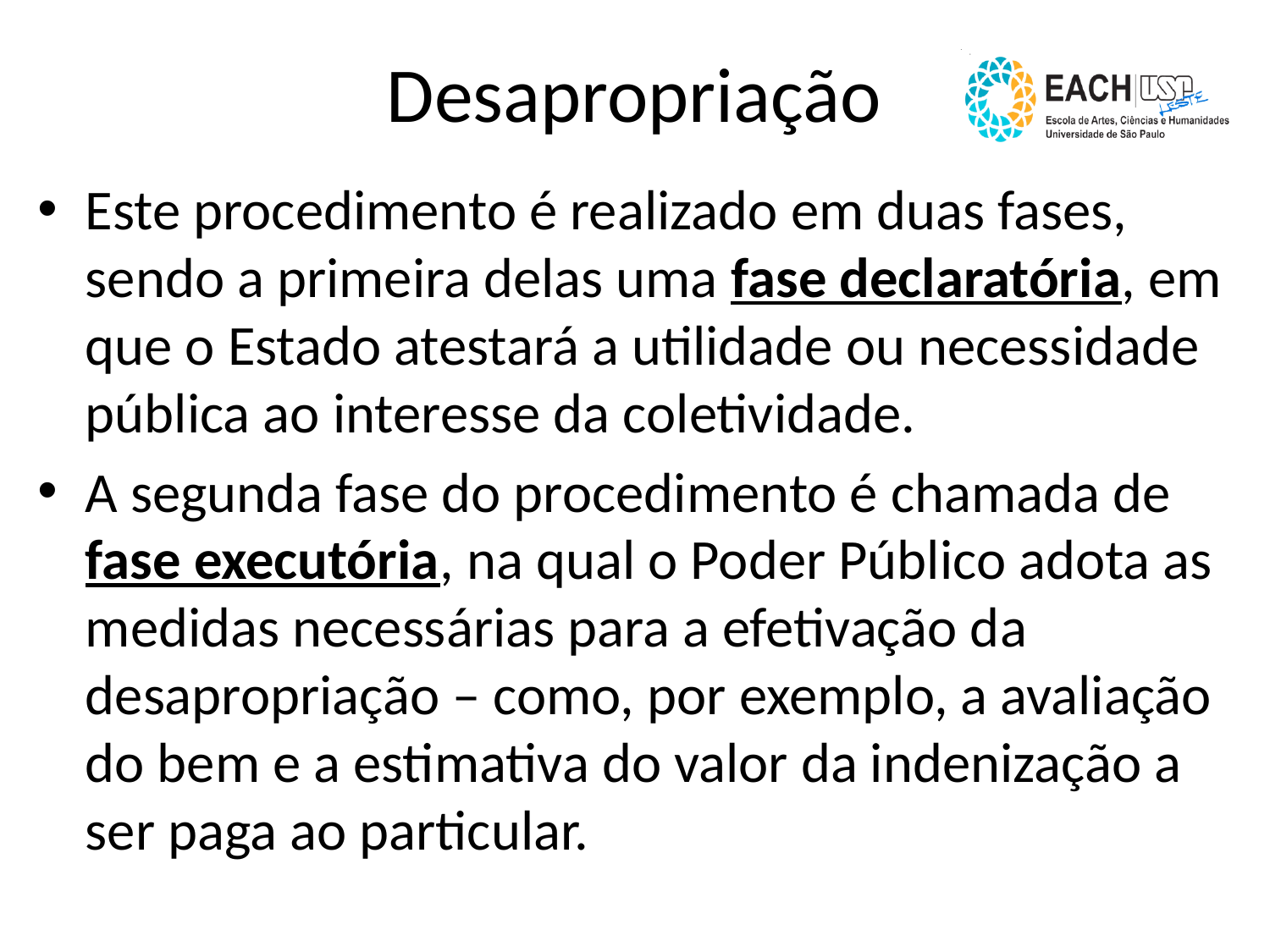

# Desapropriação
Este procedimento é realizado em duas fases, sendo a primeira delas uma fase declaratória, em que o Estado atestará a utilidade ou necessidade pública ao interesse da coletividade.
A segunda fase do procedimento é chamada de fase executória, na qual o Poder Público adota as medidas necessárias para a efetivação da desapropriação – como, por exemplo, a avaliação do bem e a estimativa do valor da indenização a ser paga ao particular.